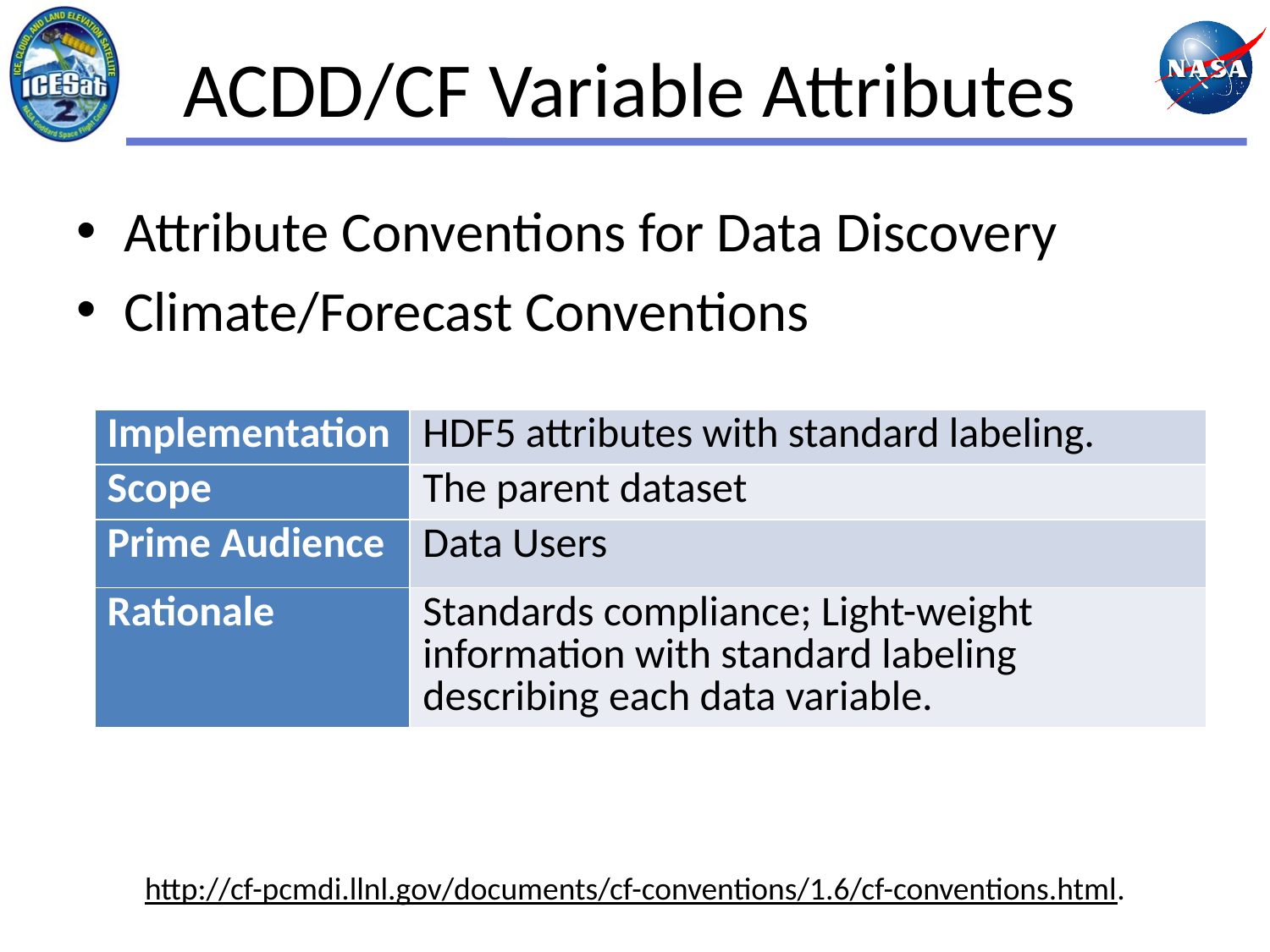

# ACDD/CF Variable Attributes
Attribute Conventions for Data Discovery
Climate/Forecast Conventions
| Implementation | HDF5 attributes with standard labeling. |
| --- | --- |
| Scope | The parent dataset |
| Prime Audience | Data Users |
| Rationale | Standards compliance; Light-weight information with standard labeling describing each data variable. |
http://cf-pcmdi.llnl.gov/documents/cf-conventions/1.6/cf-conventions.html.